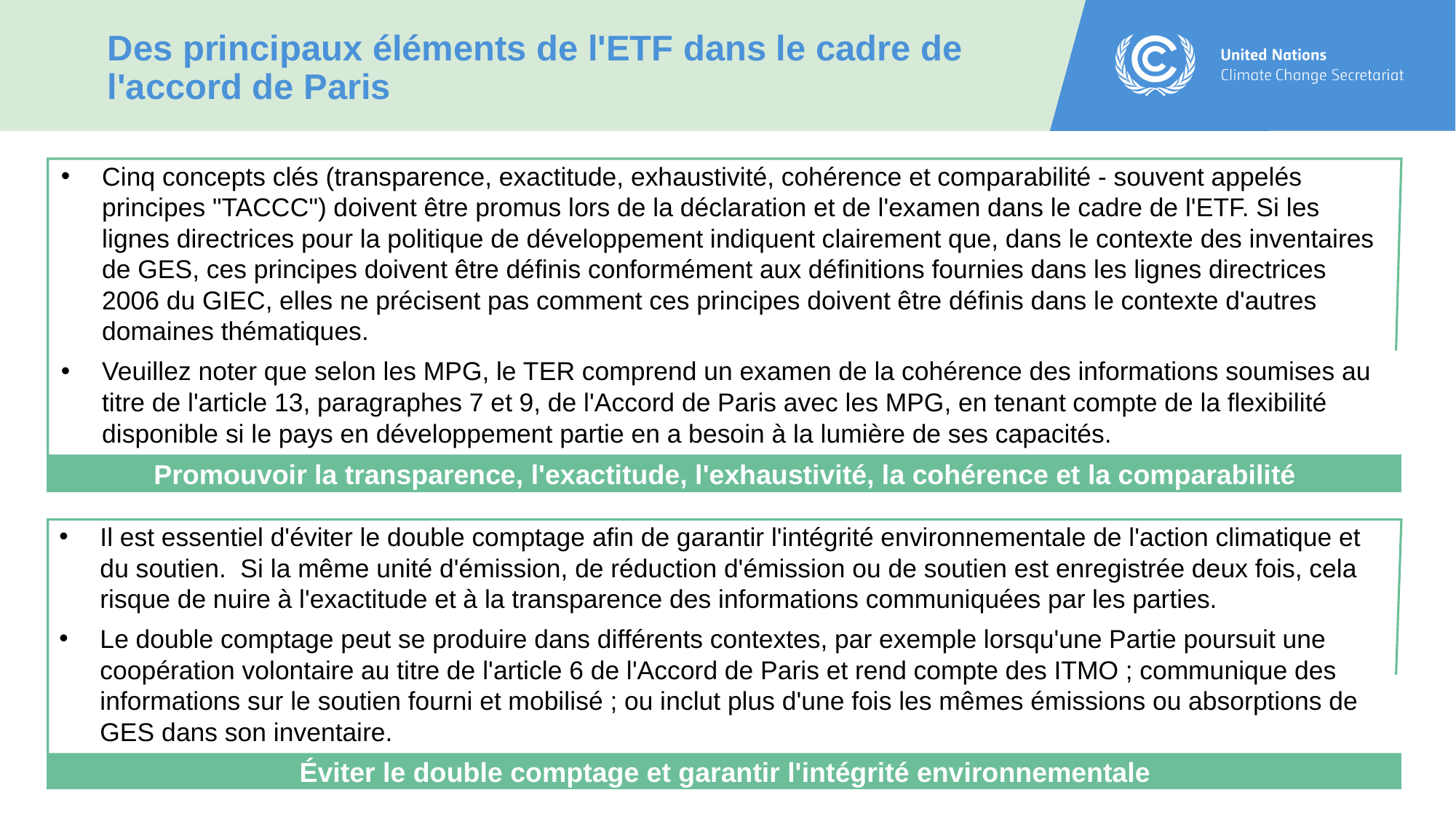

Des principaux éléments de l'ETF dans le cadre de l'accord de Paris

Promouvoir la transparence, l'exactitude, l'exhaustivité, la cohérence et la comparabilité
Cinq concepts clés (transparence, exactitude, exhaustivité, cohérence et comparabilité - souvent appelés principes "TACCC") doivent être promus lors de la déclaration et de l'examen dans le cadre de l'ETF. Si les lignes directrices pour la politique de développement indiquent clairement que, dans le contexte des inventaires de GES, ces principes doivent être définis conformément aux définitions fournies dans les lignes directrices 2006 du GIEC, elles ne précisent pas comment ces principes doivent être définis dans le contexte d'autres domaines thématiques.
Veuillez noter que selon les MPG, le TER comprend un examen de la cohérence des informations soumises au titre de l'article 13, paragraphes 7 et 9, de l'Accord de Paris avec les MPG, en tenant compte de la flexibilité disponible si le pays en développement partie en a besoin à la lumière de ses capacités.

Éviter le double comptage et garantir l'intégrité environnementale
Il est essentiel d'éviter le double comptage afin de garantir l'intégrité environnementale de l'action climatique et du soutien.  Si la même unité d'émission, de réduction d'émission ou de soutien est enregistrée deux fois, cela risque de nuire à l'exactitude et à la transparence des informations communiquées par les parties.
Le double comptage peut se produire dans différents contextes, par exemple lorsqu'une Partie poursuit une coopération volontaire au titre de l'article 6 de l'Accord de Paris et rend compte des ITMO ; communique des informations sur le soutien fourni et mobilisé ; ou inclut plus d'une fois les mêmes émissions ou absorptions de GES dans son inventaire.